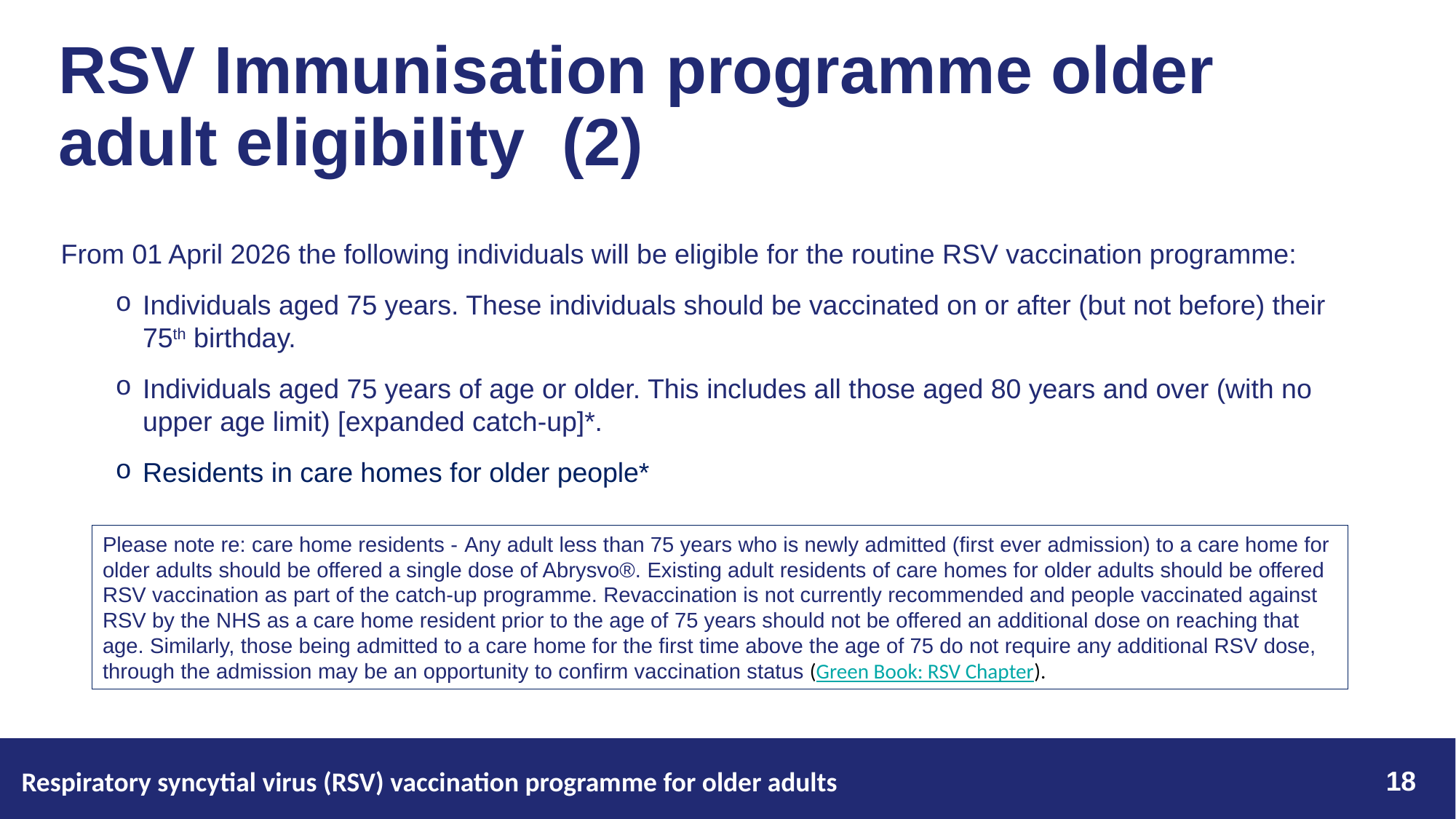

# RSV Immunisation programme older adult eligibility  (2)

From 01 April 2026 the following individuals will be eligible for the routine RSV vaccination programme:
Individuals aged 75 years. These individuals should be vaccinated on or after (but not before) their 75th birthday.
Individuals aged 75 years of age or older. This includes all those aged 80 years and over (with no upper age limit) [expanded catch-up]*.
Residents in care homes for older people*

Please note re: care home residents - Any adult less than 75 years who is newly admitted (first ever admission) to a care home for older adults should be offered a single dose of Abrysvo®. Existing adult residents of care homes for older adults should be offered RSV vaccination as part of the catch-up programme. Revaccination is not currently recommended and people vaccinated against RSV by the NHS as a care home resident prior to the age of 75 years should not be offered an additional dose on reaching that age. Similarly, those being admitted to a care home for the first time above the age of 75 do not require any additional RSV dose, through the admission may be an opportunity to confirm vaccination status (Green Book: RSV Chapter).
18
Respiratory syncytial virus (RSV) vaccination programme for older adults